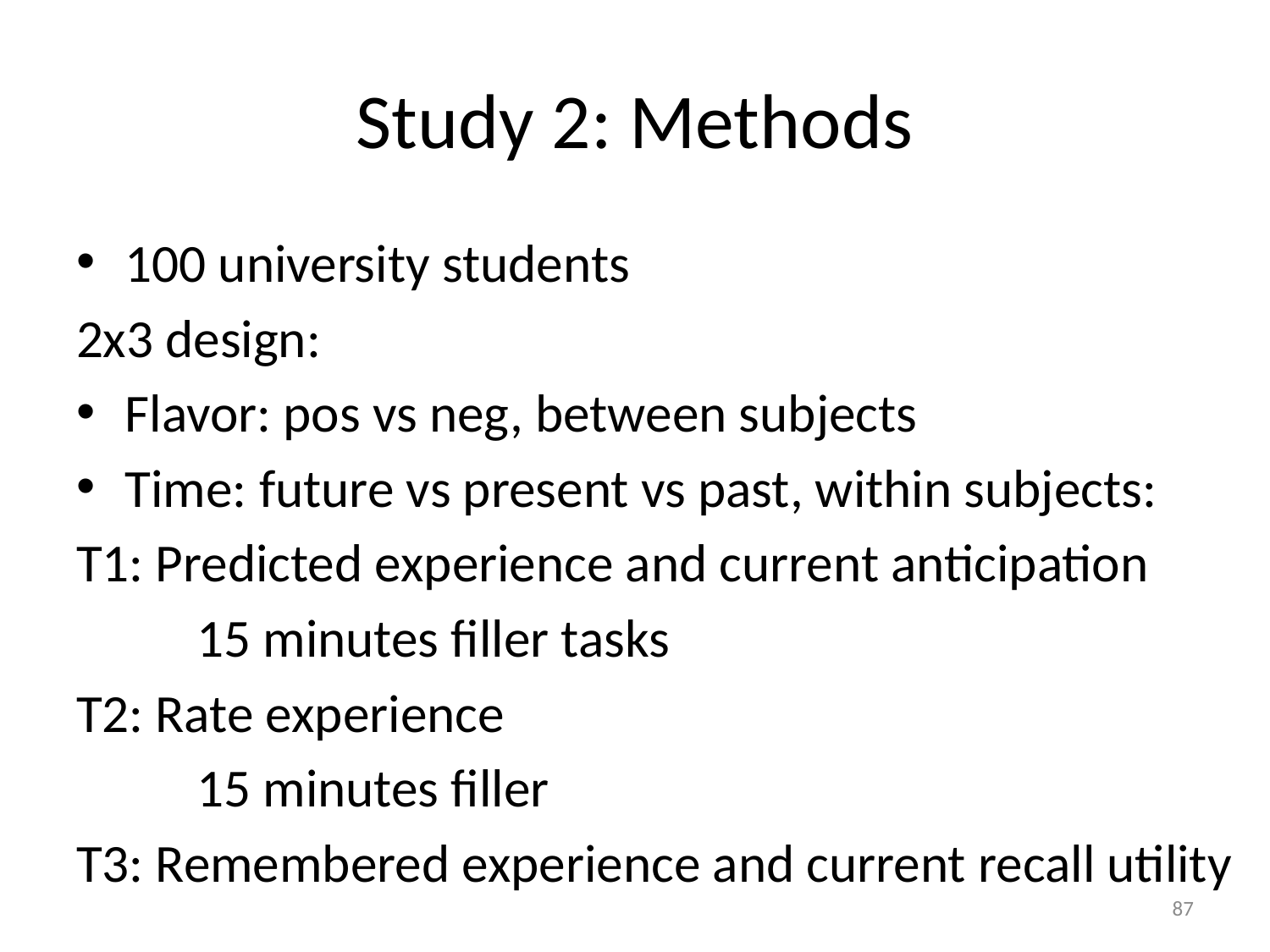

# Study 2: Methods
100 university students
2x3 design:
Flavor: pos vs neg, between subjects
Time: future vs present vs past, within subjects:
T1: Predicted experience and current anticipation
	15 minutes filler tasks
T2: Rate experience
	15 minutes filler
T3: Remembered experience and current recall utility
87